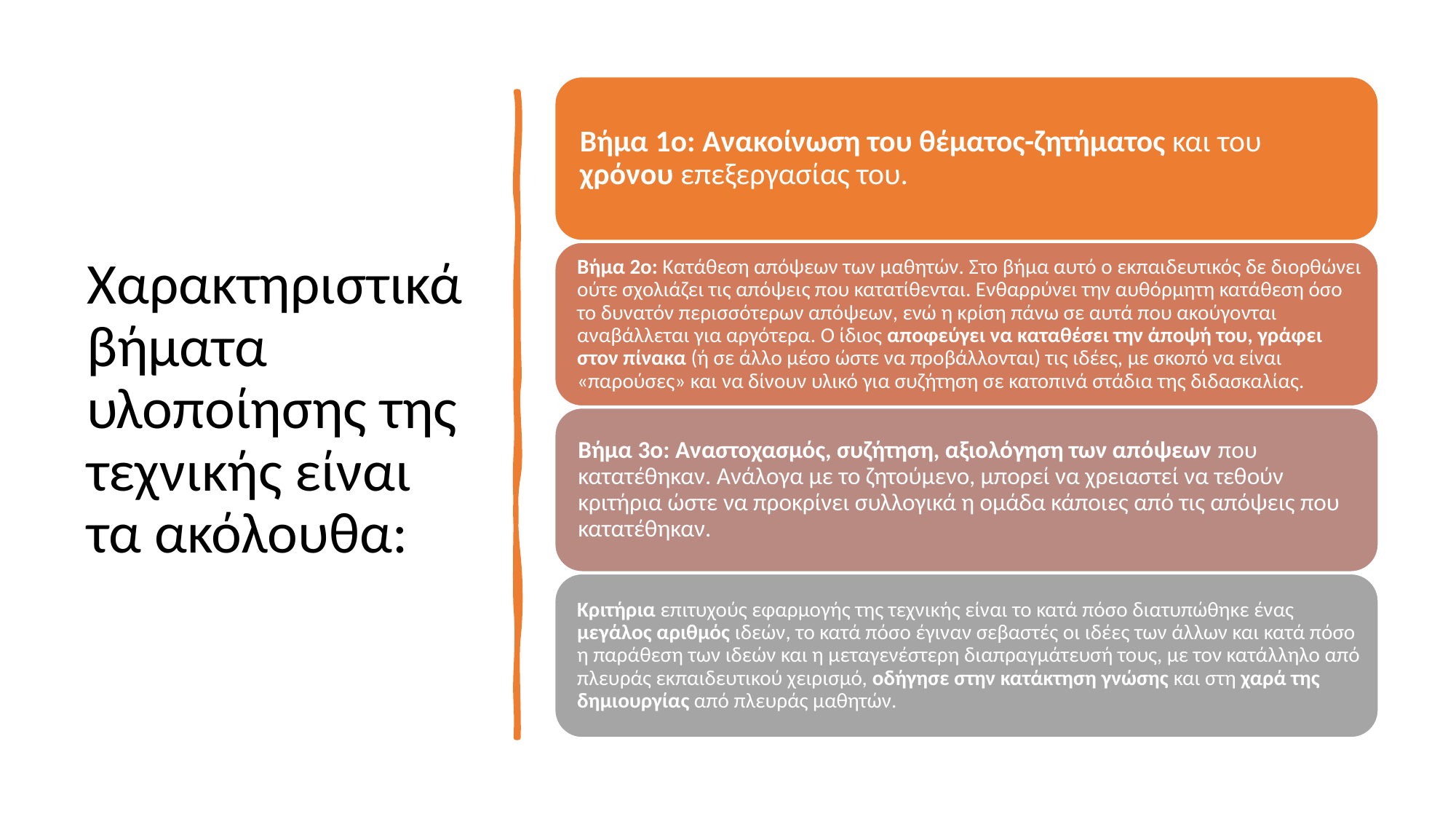

Βήμα 1ο: Ανακοίνωση του θέματος-ζητήματος και του χρόνου επεξεργασίας του.
Βήμα 2ο: Κατάθεση απόψεων των μαθητών. Στο βήμα αυτό ο εκπαιδευτικός δε διορθώνει ούτε σχολιάζει τις απόψεις που κατατίθενται. Ενθαρρύνει την αυθόρμητη κατάθεση όσο το δυνατόν περισσότερων απόψεων, ενώ η κρίση πάνω σε αυτά που ακούγονται αναβάλλεται για αργότερα. Ο ίδιος αποφεύγει να καταθέσει την άποψή του, γράφει στον πίνακα (ή σε άλλο μέσο ώστε να προβάλλονται) τις ιδέες, με σκοπό να είναι «παρούσες» και να δίνουν υλικό για συζήτηση σε κατοπινά στάδια της διδασκαλίας.
Βήμα 3ο: Αναστοχασμός, συζήτηση, αξιολόγηση των απόψεων που κατατέθηκαν. Ανάλογα με το ζητούμενο, μπορεί να χρειαστεί να τεθούν κριτήρια ώστε να προκρίνει συλλογικά η ομάδα κάποιες από τις απόψεις που κατατέθηκαν.
Κριτήρια επιτυχούς εφαρμογής της τεχνικής είναι το κατά πόσο διατυπώθηκε ένας μεγάλος αριθμός ιδεών, το κατά πόσο έγιναν σεβαστές οι ιδέες των άλλων και κατά πόσο η παράθεση των ιδεών και η μεταγενέστερη διαπραγμάτευσή τους, με τον κατάλληλο από πλευράς εκπαιδευτικού χειρισμό, οδήγησε στην κατάκτηση γνώσης και στη χαρά της δημιουργίας από πλευράς μαθητών.
# Χαρακτηριστικά βήματα υλοποίησης της τεχνικής είναι τα ακόλουθα: